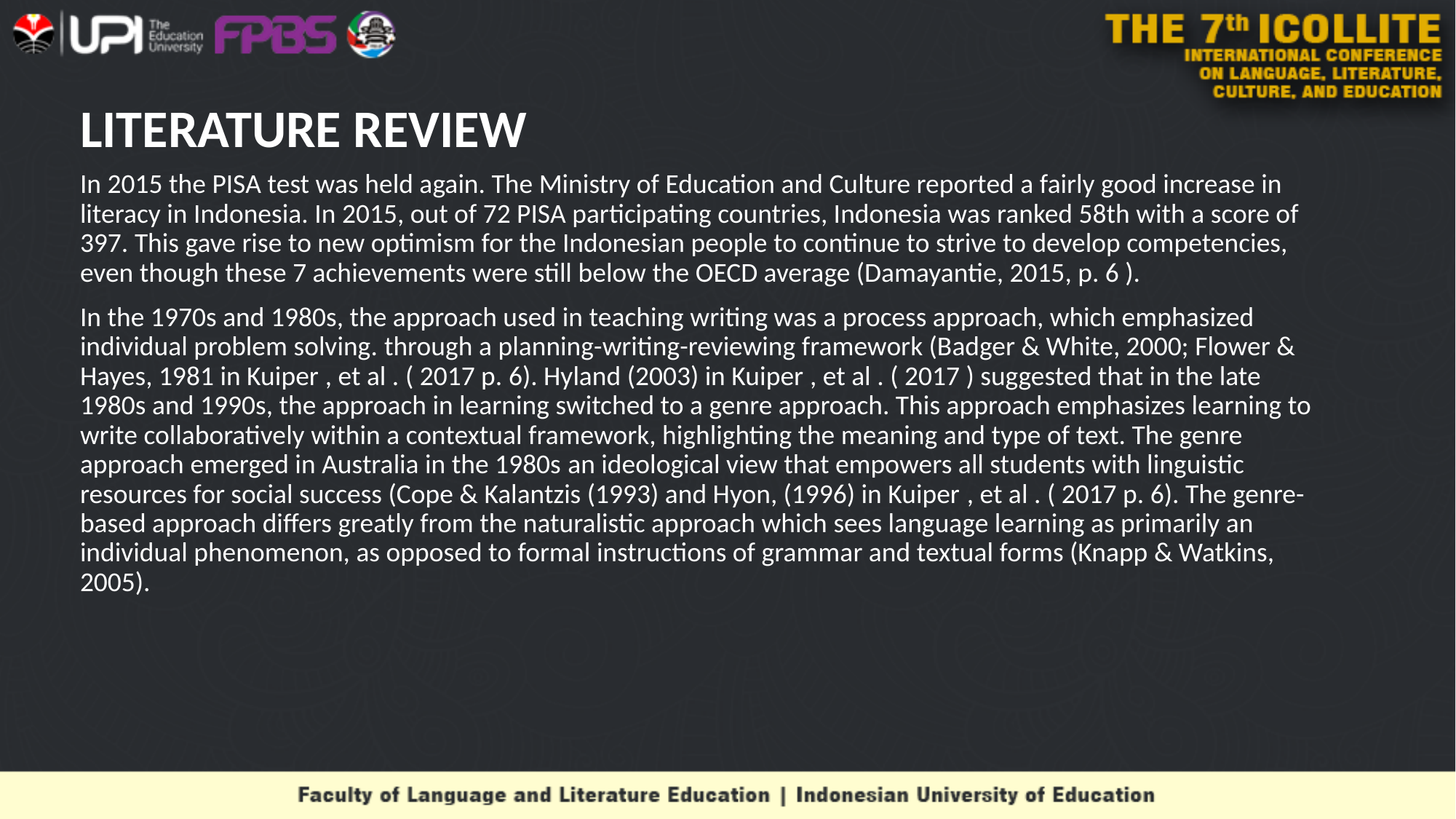

# LITERATURE REVIEW
In 2015 the PISA test was held again. The Ministry of Education and Culture reported a fairly good increase in literacy in Indonesia. In 2015, out of 72 PISA participating countries, Indonesia was ranked 58th with a score of 397. This gave rise to new optimism for the Indonesian people to continue to strive to develop competencies, even though these 7 achievements were still below the OECD average (Damayantie, 2015, p. 6 ).
In the 1970s and 1980s, the approach used in teaching writing was a process approach, which emphasized individual problem solving. through a planning-writing-reviewing framework (Badger & White, 2000; Flower & Hayes, 1981 in Kuiper , et al . ( 2017 p. 6). Hyland (2003) in Kuiper , et al . ( 2017 ) suggested that in the late 1980s and 1990s, the approach in learning switched to a genre approach. This approach emphasizes learning to write collaboratively within a contextual framework, highlighting the meaning and type of text. The genre approach emerged in Australia in the 1980s an ideological view that empowers all students with linguistic resources for social success (Cope & Kalantzis (1993) and Hyon, (1996) in Kuiper , et al . ( 2017 p. 6). The genre-based approach differs greatly from the naturalistic approach which sees language learning as primarily an individual phenomenon, as opposed to formal instructions of grammar and textual forms (Knapp & Watkins, 2005).